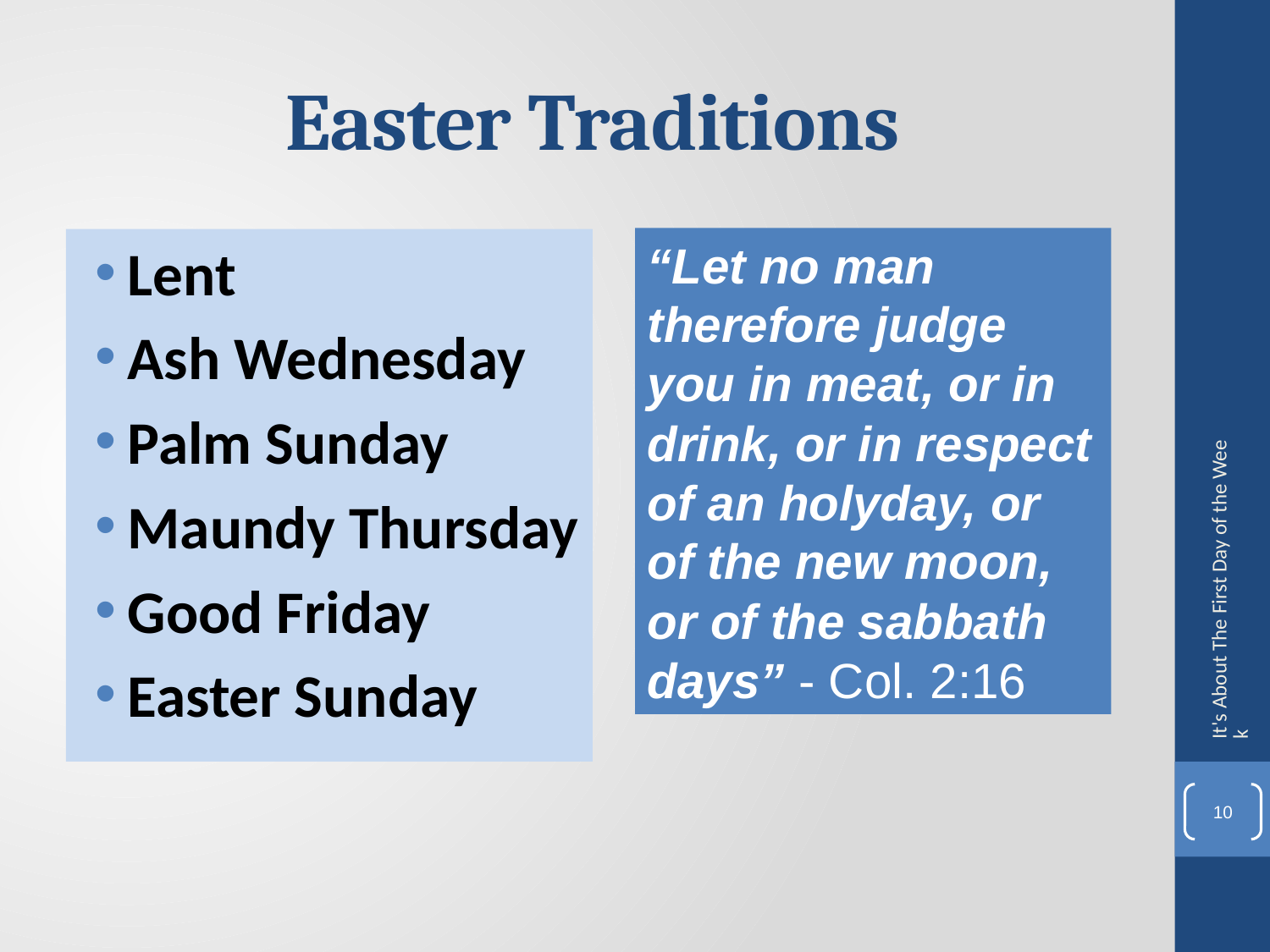

# Easter Traditions
“Let no man therefore judge you in meat, or in drink, or in respect of an holyday, or of the new moon, or of the sabbath days” - Col. 2:16
Lent
Ash Wednesday
Palm Sunday
Maundy Thursday
Good Friday
Easter Sunday

It's About The First Day of the Week
10